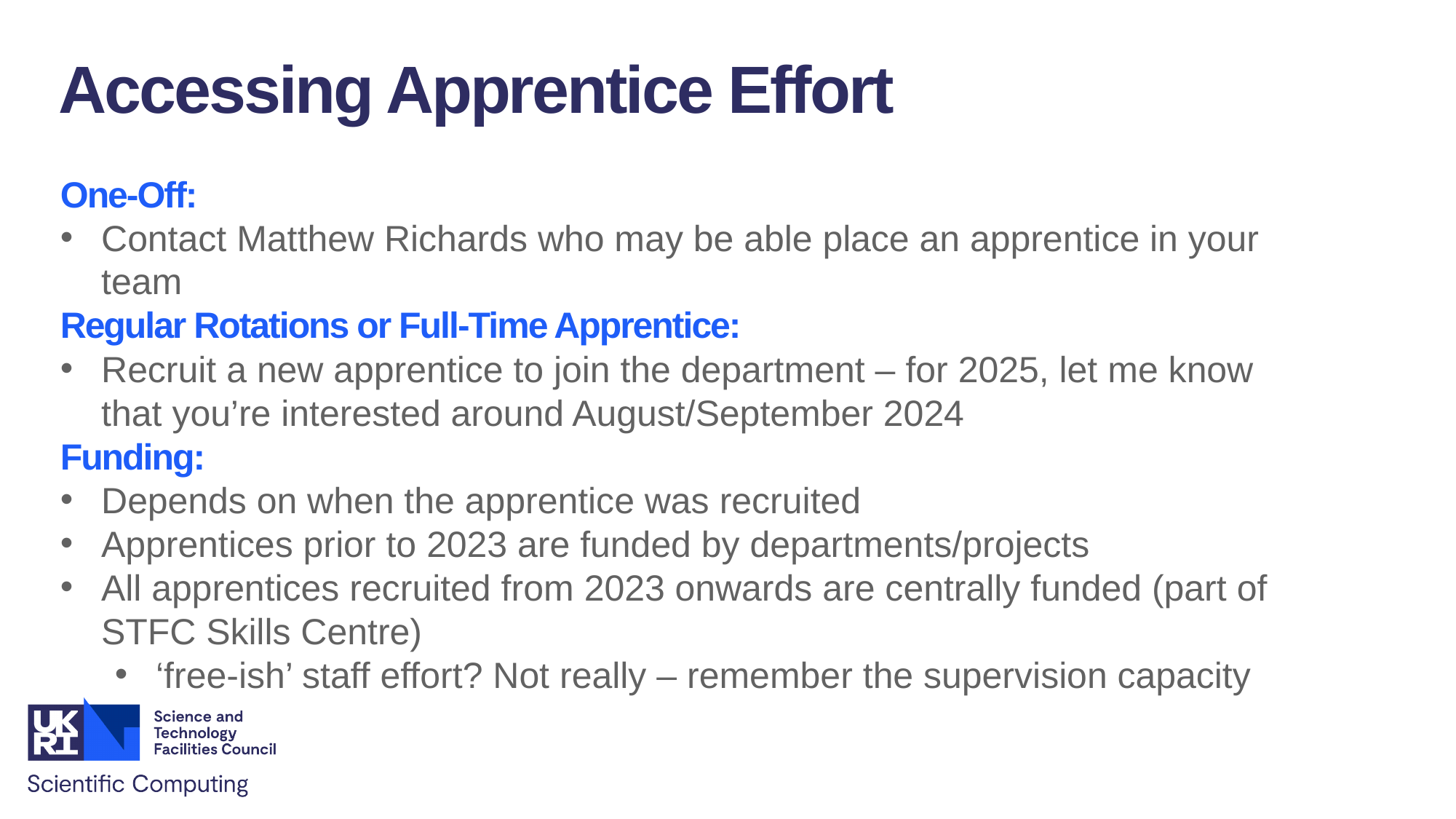

Accessing Apprentice Effort
One-Off:
Contact Matthew Richards who may be able place an apprentice in your team
Regular Rotations or Full-Time Apprentice:
Recruit a new apprentice to join the department – for 2025, let me know that you’re interested around August/September 2024
Funding:
Depends on when the apprentice was recruited
Apprentices prior to 2023 are funded by departments/projects
All apprentices recruited from 2023 onwards are centrally funded (part of STFC Skills Centre)
‘free-ish’ staff effort? Not really – remember the supervision capacity